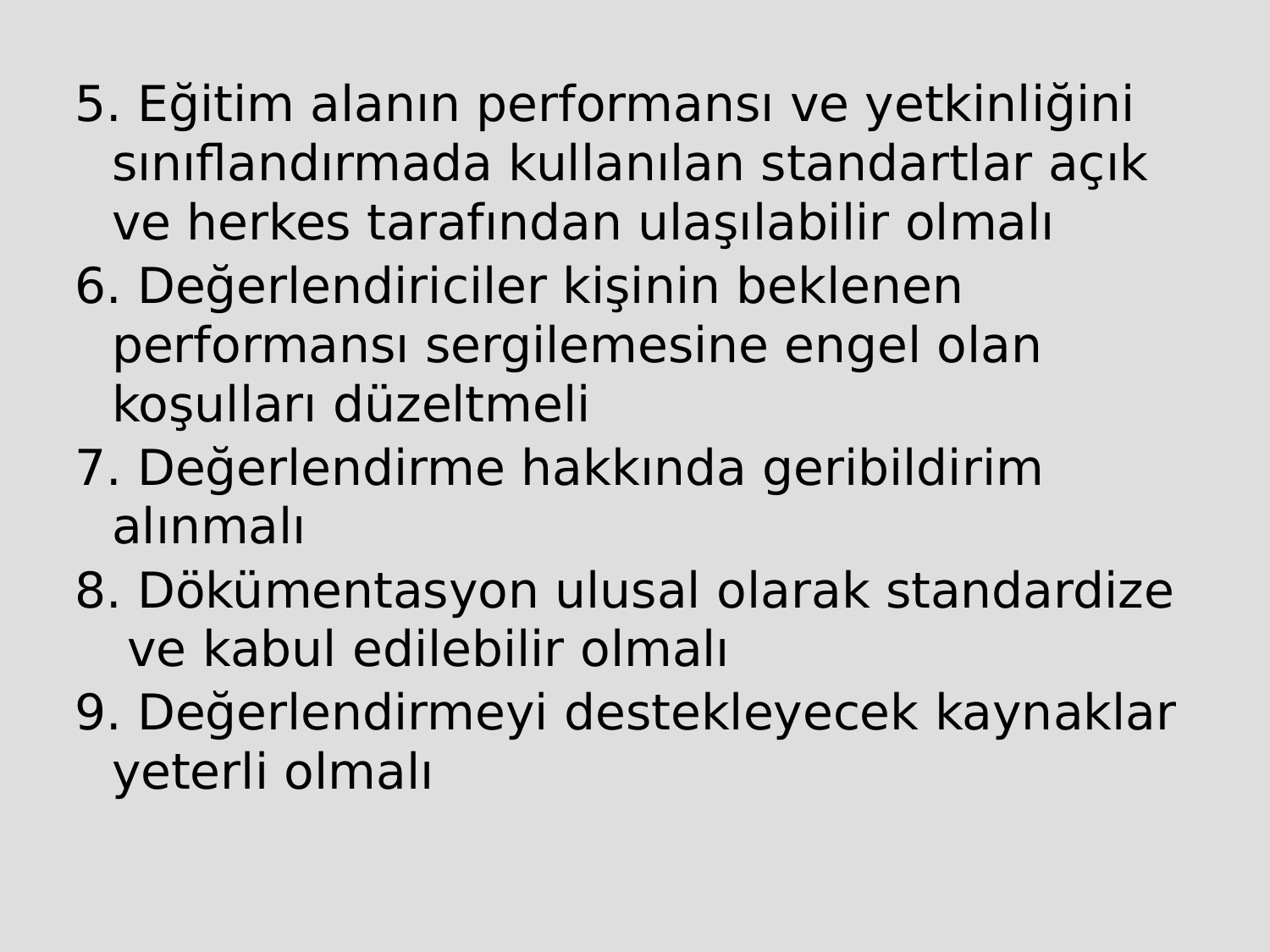

5. Eğitim alanın performansı ve yetkinliğini sınıflandırmada kullanılan standartlar açık ve herkes tarafından ulaşılabilir olmalı
6. Değerlendiriciler kişinin beklenen performansı sergilemesine engel olan koşulları düzeltmeli
7. Değerlendirme hakkında geribildirim alınmalı
8. Dökümentasyon ulusal olarak standardize  ve kabul edilebilir olmalı
9. Değerlendirmeyi destekleyecek kaynaklar yeterli olmalı